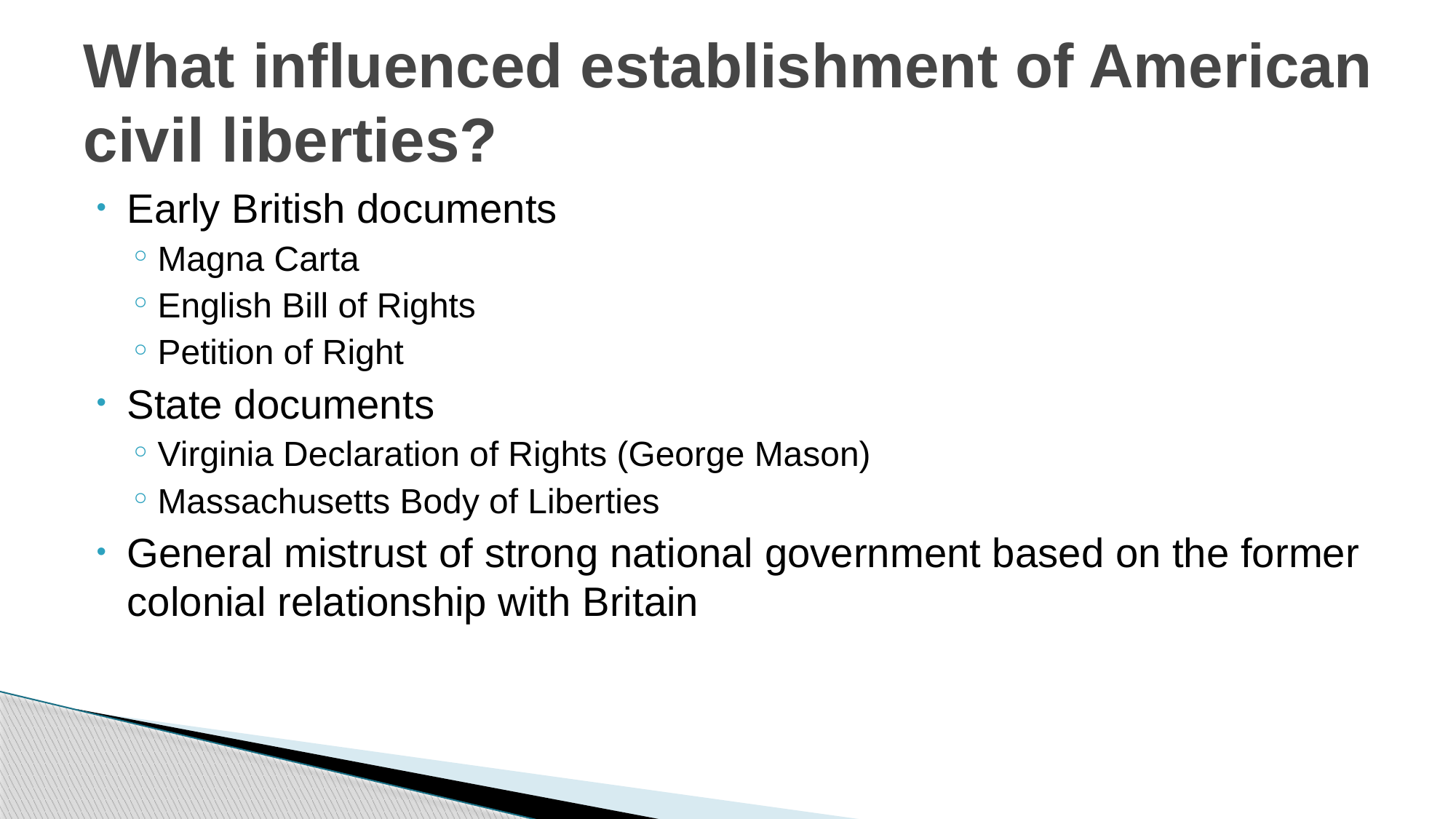

# What influenced establishment of American civil liberties?
Early British documents
Magna Carta
English Bill of Rights
Petition of Right
State documents
Virginia Declaration of Rights (George Mason)
Massachusetts Body of Liberties
General mistrust of strong national government based on the former colonial relationship with Britain